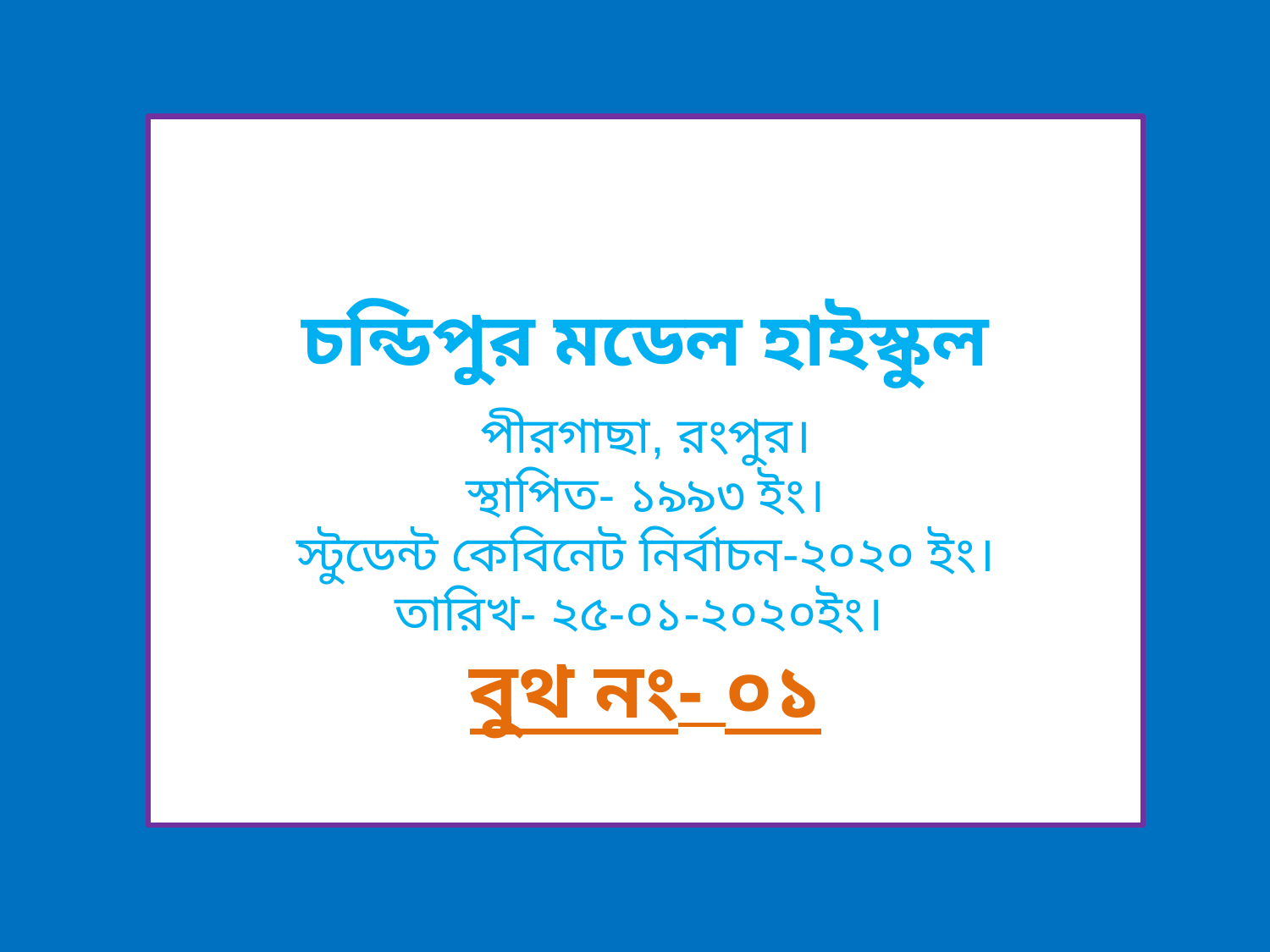

চন্ডিপুর মডেল হাইস্কুল

পীরগাছা, রংপুর।
স্থাপিত- ১৯৯৩ ইং।
স্টুডেন্ট কেবিনেট নির্বাচন-২০২০ ইং।
তারিখ- ২৫-০১-২০২০ইং।
বুথ নং- ০১